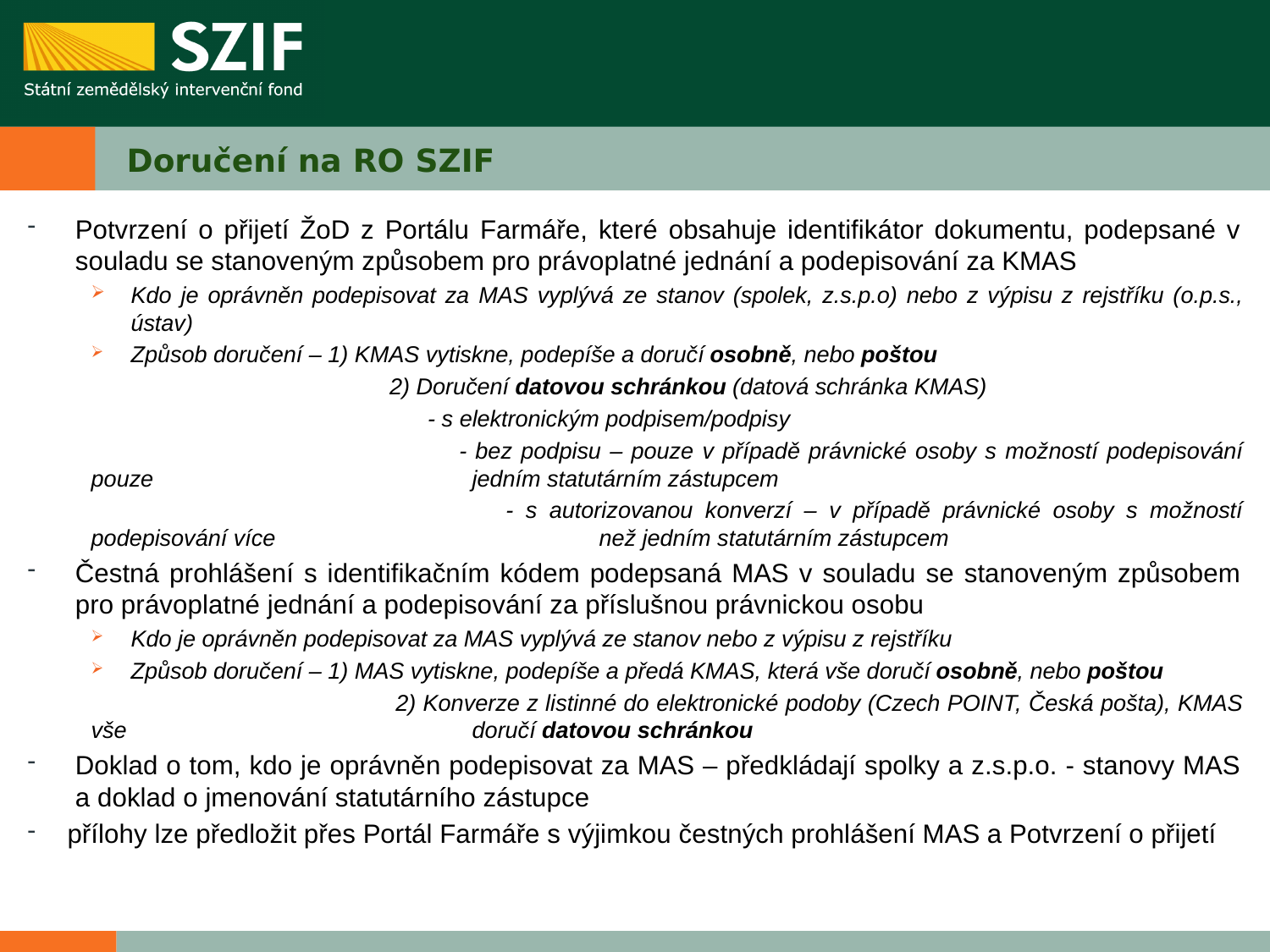

# Doručení na RO SZIF
Potvrzení o přijetí ŽoD z Portálu Farmáře, které obsahuje identifikátor dokumentu, podepsané v souladu se stanoveným způsobem pro právoplatné jednání a podepisování za KMAS
Kdo je oprávněn podepisovat za MAS vyplývá ze stanov (spolek, z.s.p.o) nebo z výpisu z rejstříku (o.p.s., ústav)
Způsob doručení – 1) KMAS vytiskne, podepíše a doručí osobně, nebo poštou
		       2) Doručení datovou schránkou (datová schránka KMAS)
		             - s elektronickým podpisem/podpisy
		             - bez podpisu – pouze v případě právnické osoby s možností podepisování pouze 			jedním statutárním zástupcem
		             - s autorizovanou konverzí – v případě právnické osoby s možností podepisování více 			než jedním statutárním zástupcem
Čestná prohlášení s identifikačním kódem podepsaná MAS v souladu se stanoveným způsobem pro právoplatné jednání a podepisování za příslušnou právnickou osobu
Kdo je oprávněn podepisovat za MAS vyplývá ze stanov nebo z výpisu z rejstříku
Způsob doručení – 1) MAS vytiskne, podepíše a předá KMAS, která vše doručí osobně, nebo poštou
		       2) Konverze z listinné do elektronické podoby (Czech POINT, Česká pošta), KMAS vše 			doručí datovou schránkou
Doklad o tom, kdo je oprávněn podepisovat za MAS – předkládají spolky a z.s.p.o. - stanovy MAS a doklad o jmenování statutárního zástupce
přílohy lze předložit přes Portál Farmáře s výjimkou čestných prohlášení MAS a Potvrzení o přijetí